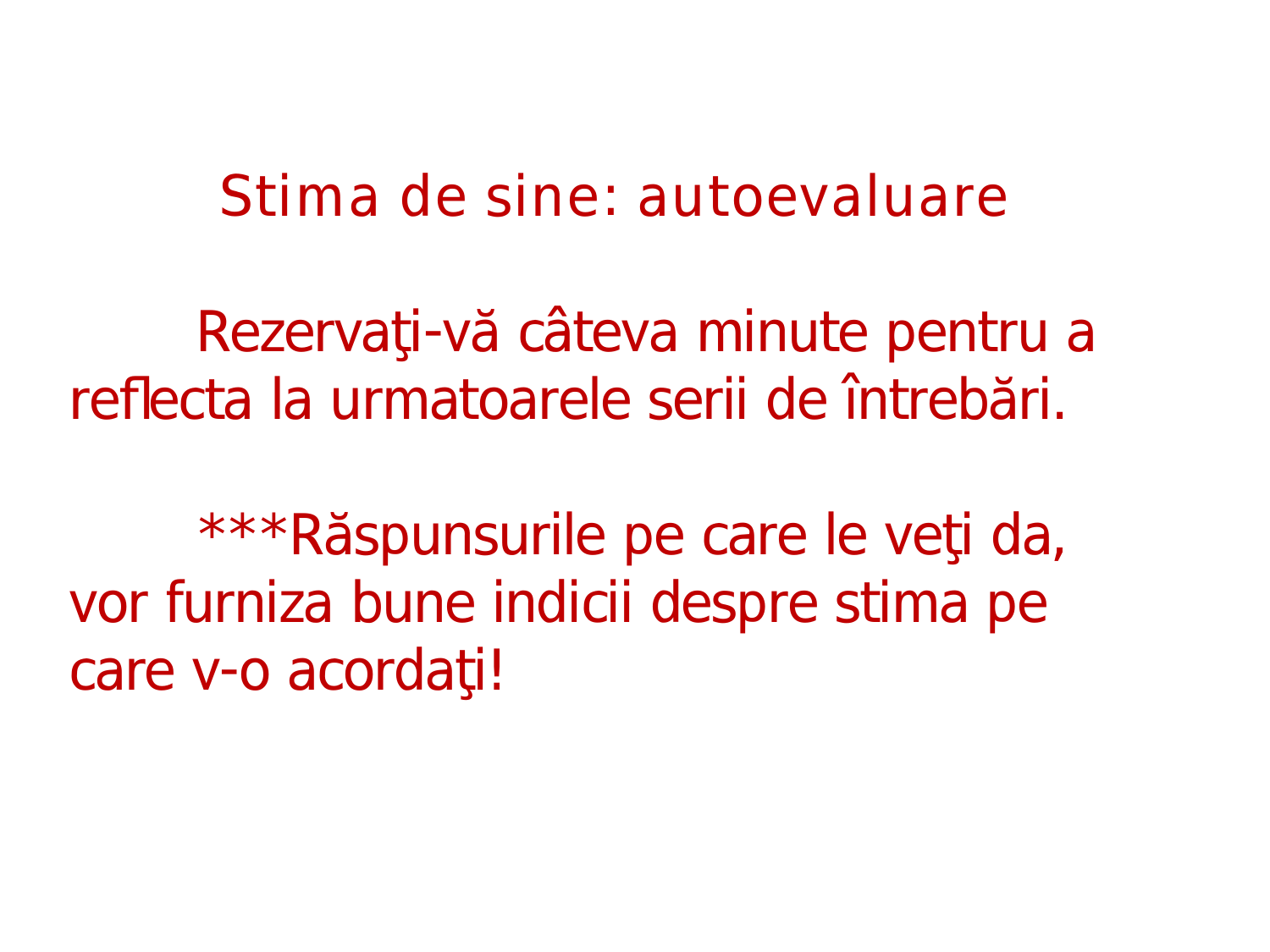

Stima de sine: autoevaluare

	Rezervaţi-vă câteva minute pentru a reflecta la urmatoarele serii de întrebări.

	***Răspunsurile pe care le veţi da, vor furniza bune indicii despre stima pe care v-o acordaţi!